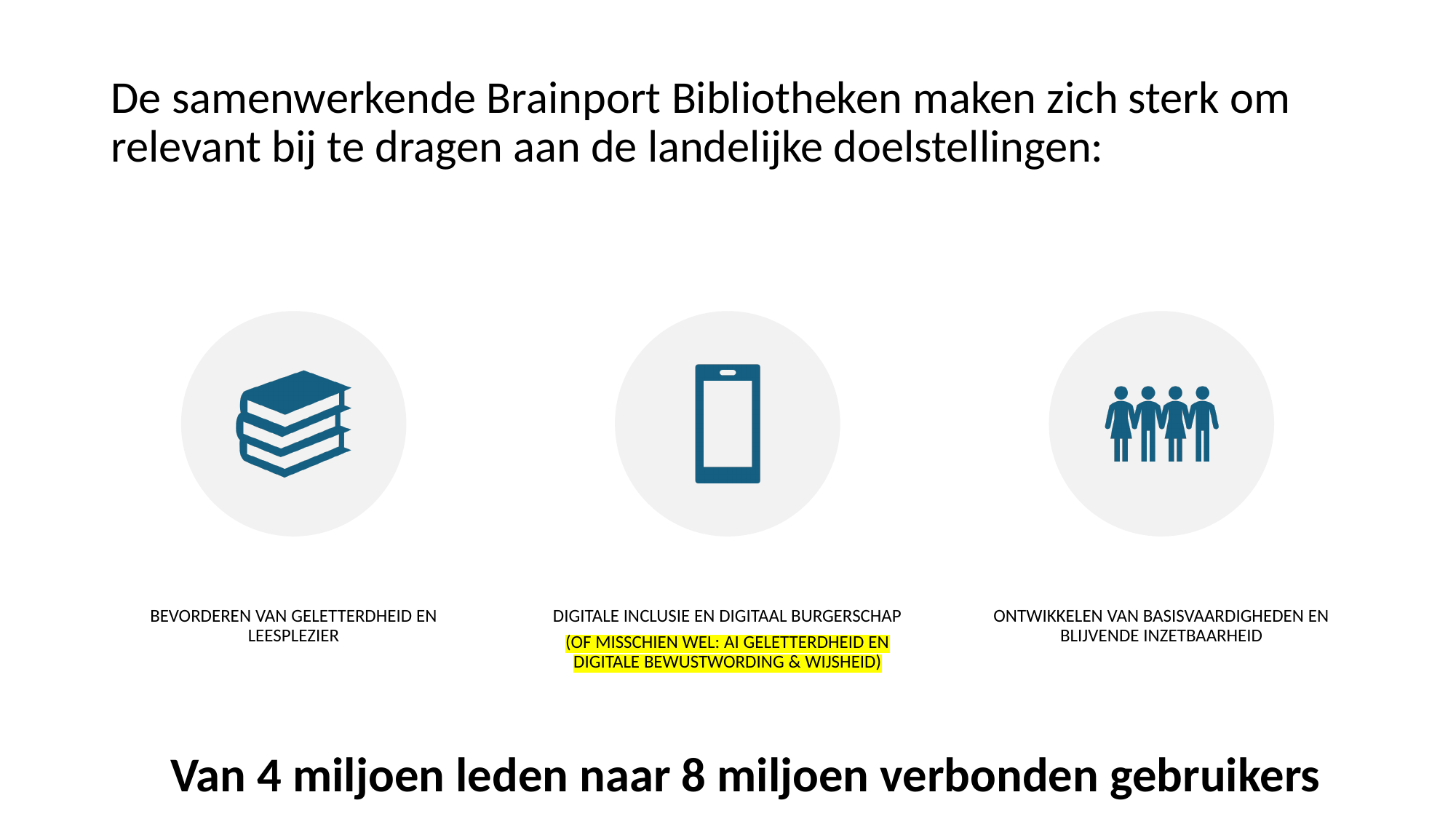

# De samenwerkende Brainport Bibliotheken maken zich sterk om relevant bij te dragen aan de landelijke doelstellingen:
Bevorderen van geletterdheid en leesplezier
Digitale inclusie en digitaal burgerschap
(Of misschien weL: AI geletterdheid en digitale bewustwording & wijsheid)
Ontwikkelen van basisvaardigheden en blijvende inzetbaarheid
Van 4 miljoen leden naar 8 miljoen verbonden gebruikers